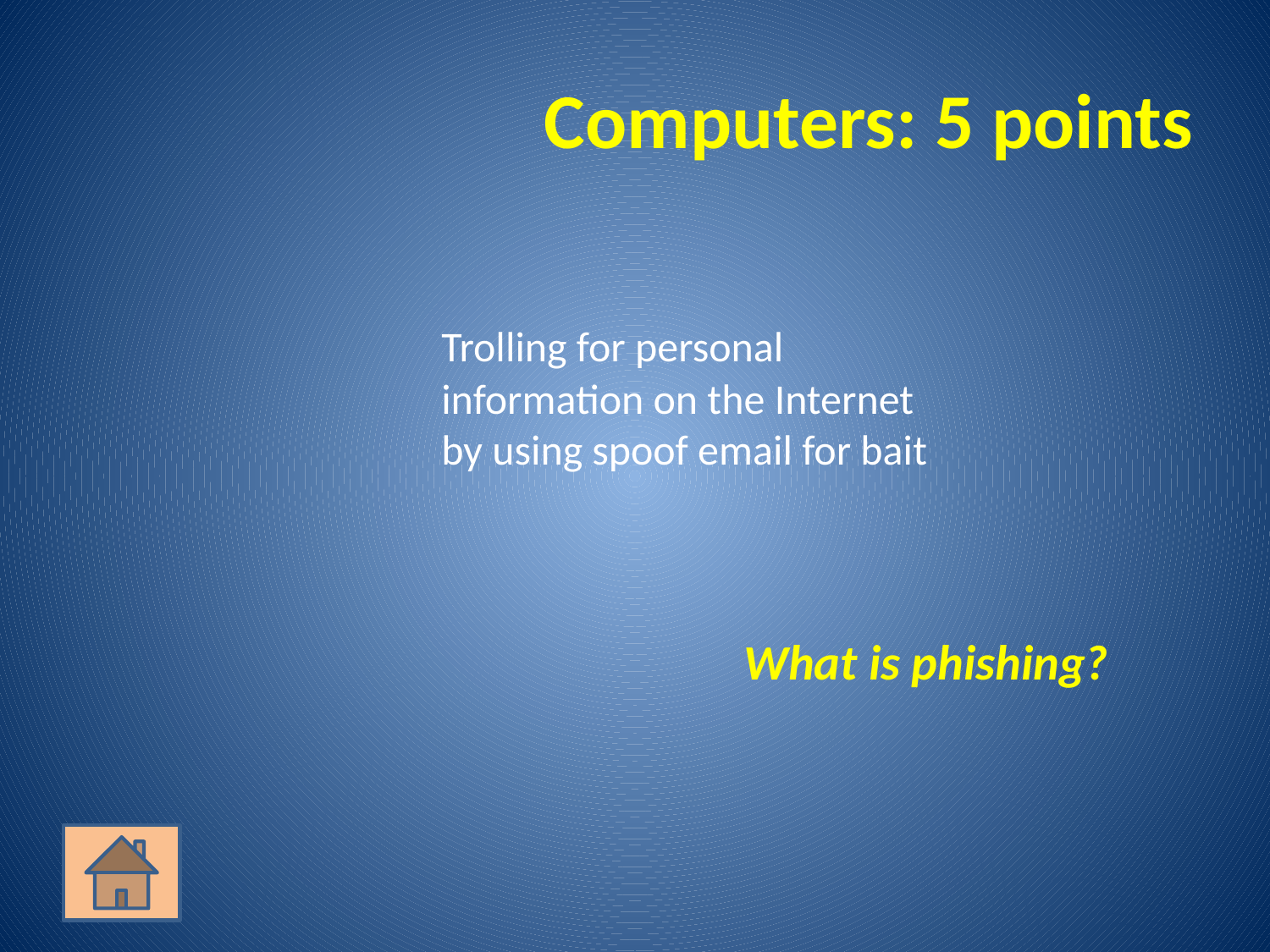

# Computers: 5 points

	Trolling for personal information on the Internet by using spoof email for bait

What is phishing?